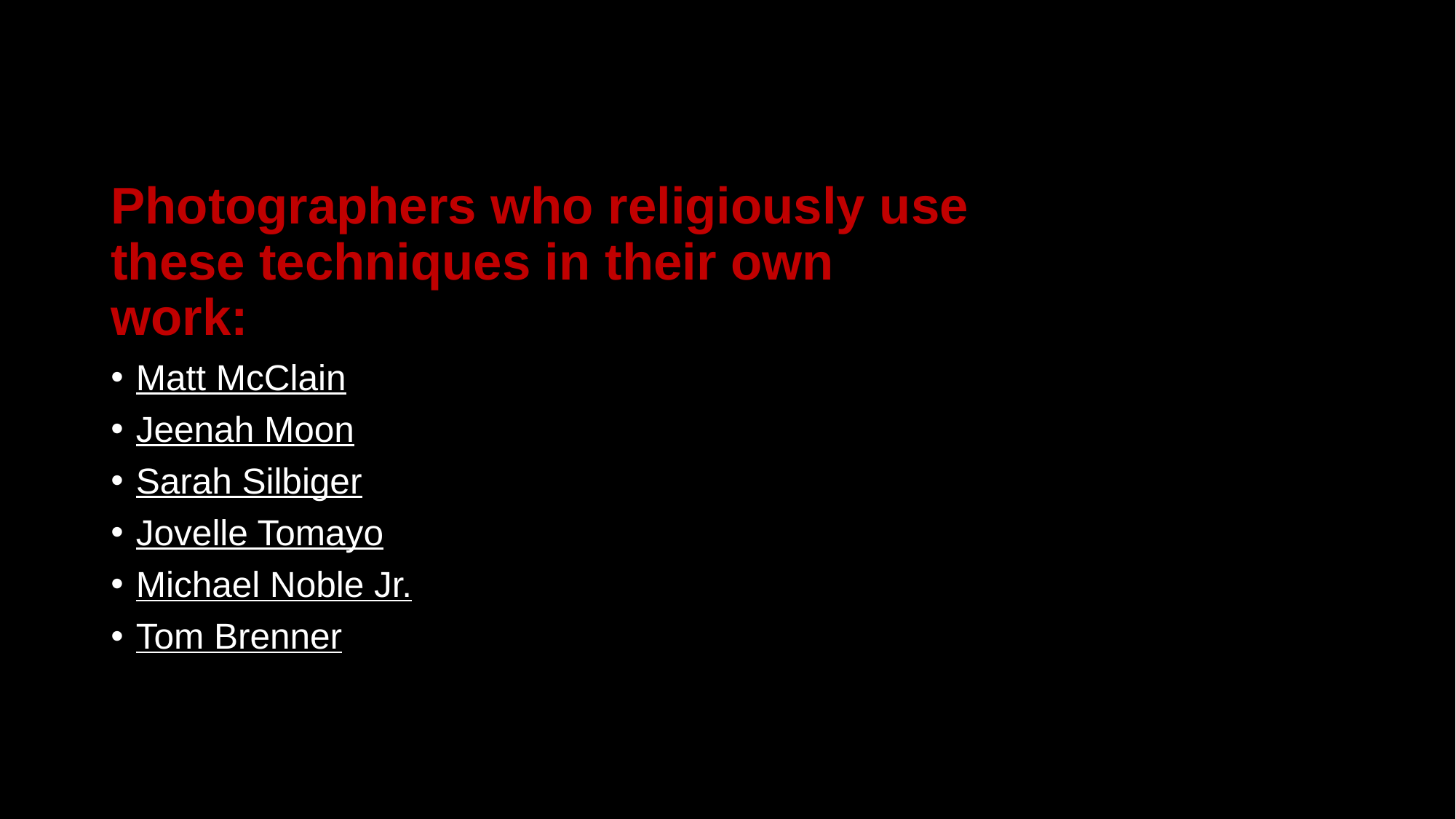

Photographers who religiously use these techniques in their own work:
Matt McClain
Jeenah Moon
Sarah Silbiger
Jovelle Tomayo
Michael Noble Jr.
Tom Brenner